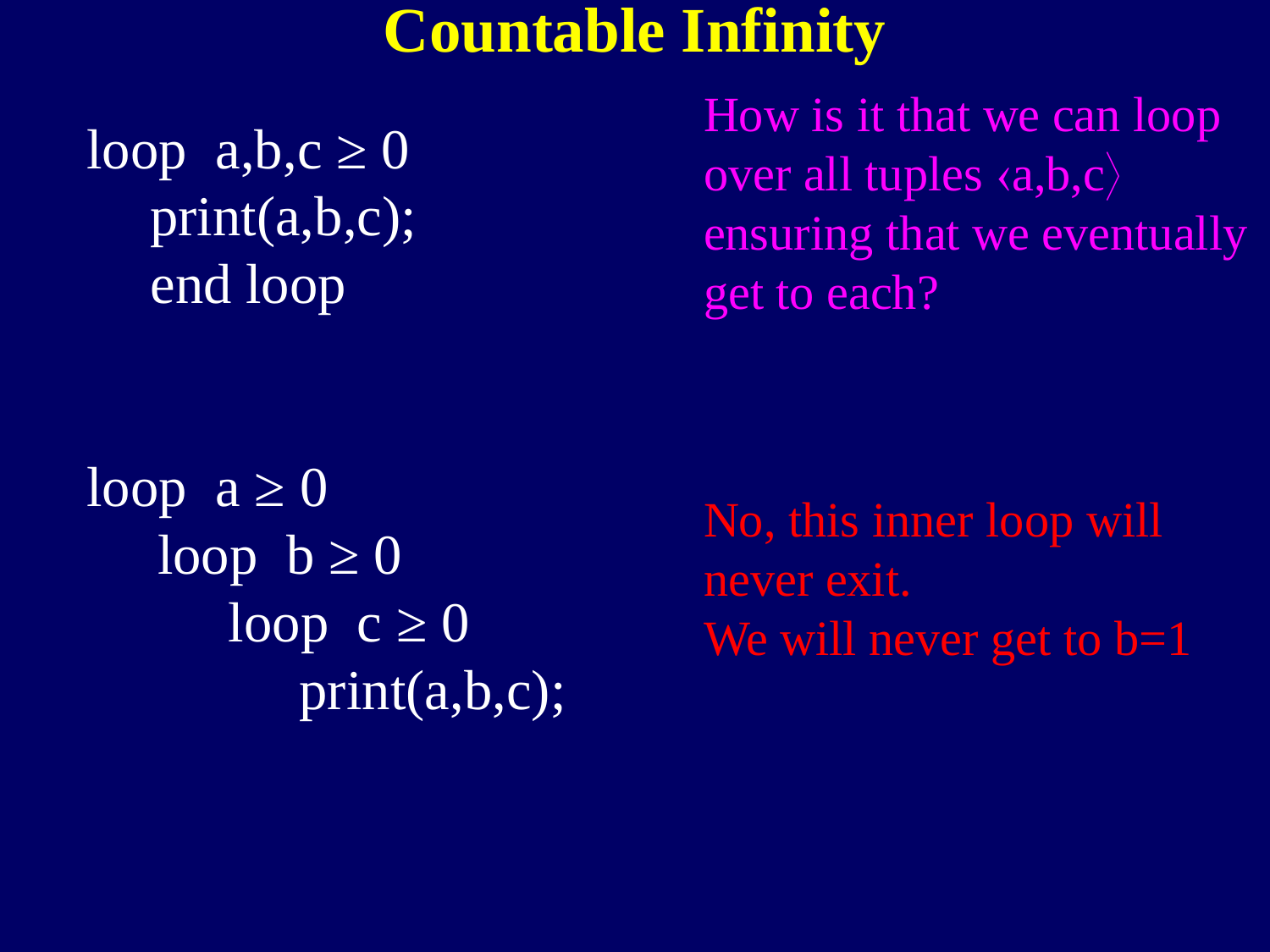

Countable Infinity
How is it that we can loop over all tuples 〈a,b,c〉
ensuring that we eventually get to each?
loop  a,b,c ≥ 0
print(a,b,c);
end loop
loop  a ≥ 0
     loop  b ≥ 0
          loop  c ≥ 0
               print(a,b,c);

No, this inner loop will never exit.
We will never get to b=1